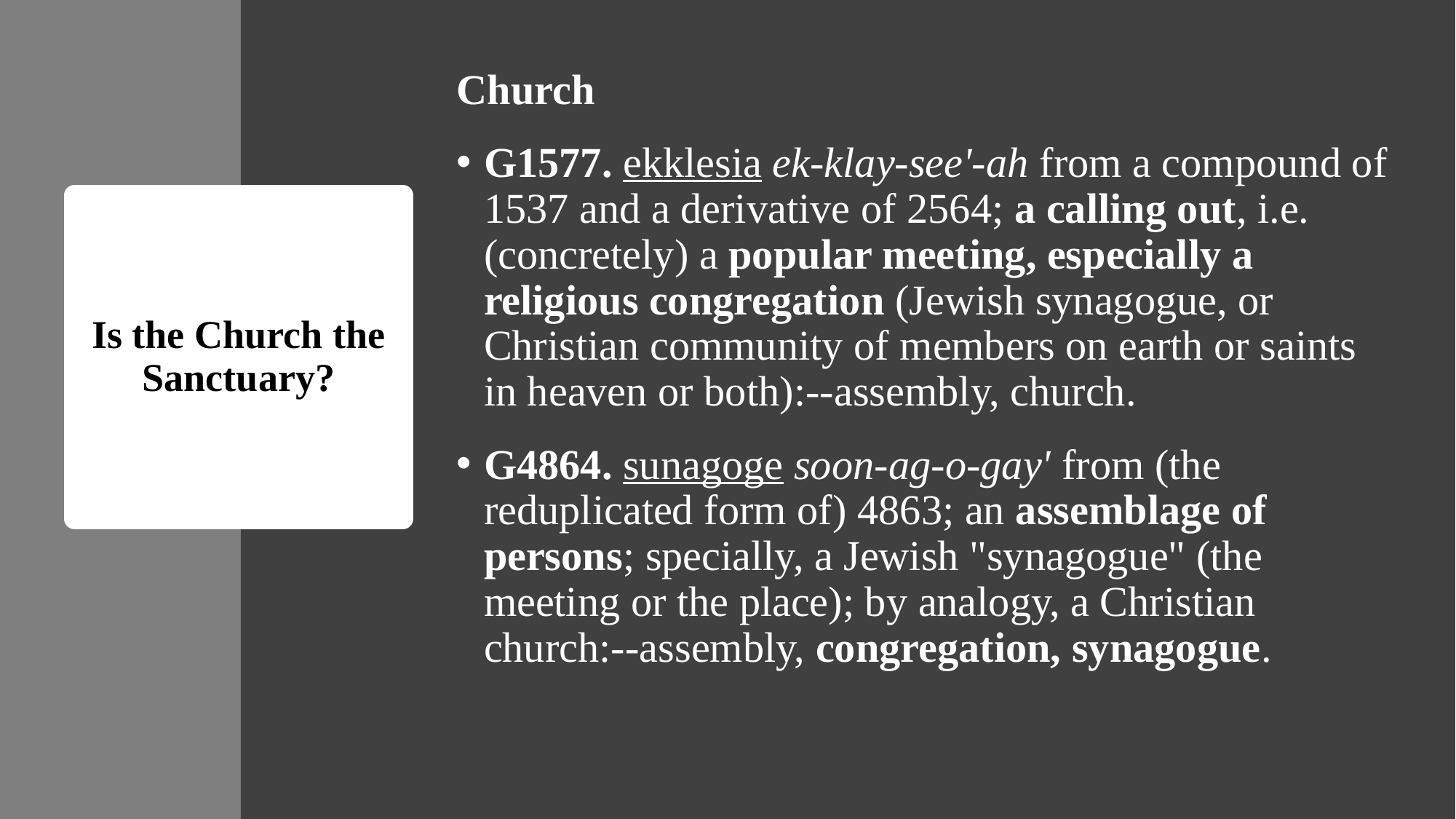

Church
G1577. ekklesia ek-klay-see'-ah from a compound of 1537 and a derivative of 2564; a calling out, i.e. (concretely) a popular meeting, especially a religious congregation (Jewish synagogue, or Christian community of members on earth or saints in heaven or both):--assembly, church.
G4864. sunagoge soon-ag-o-gay' from (the reduplicated form of) 4863; an assemblage of persons; specially, a Jewish "synagogue" (the meeting or the place); by analogy, a Christian church:--assembly, congregation, synagogue.

# Is the Church the Sanctuary?